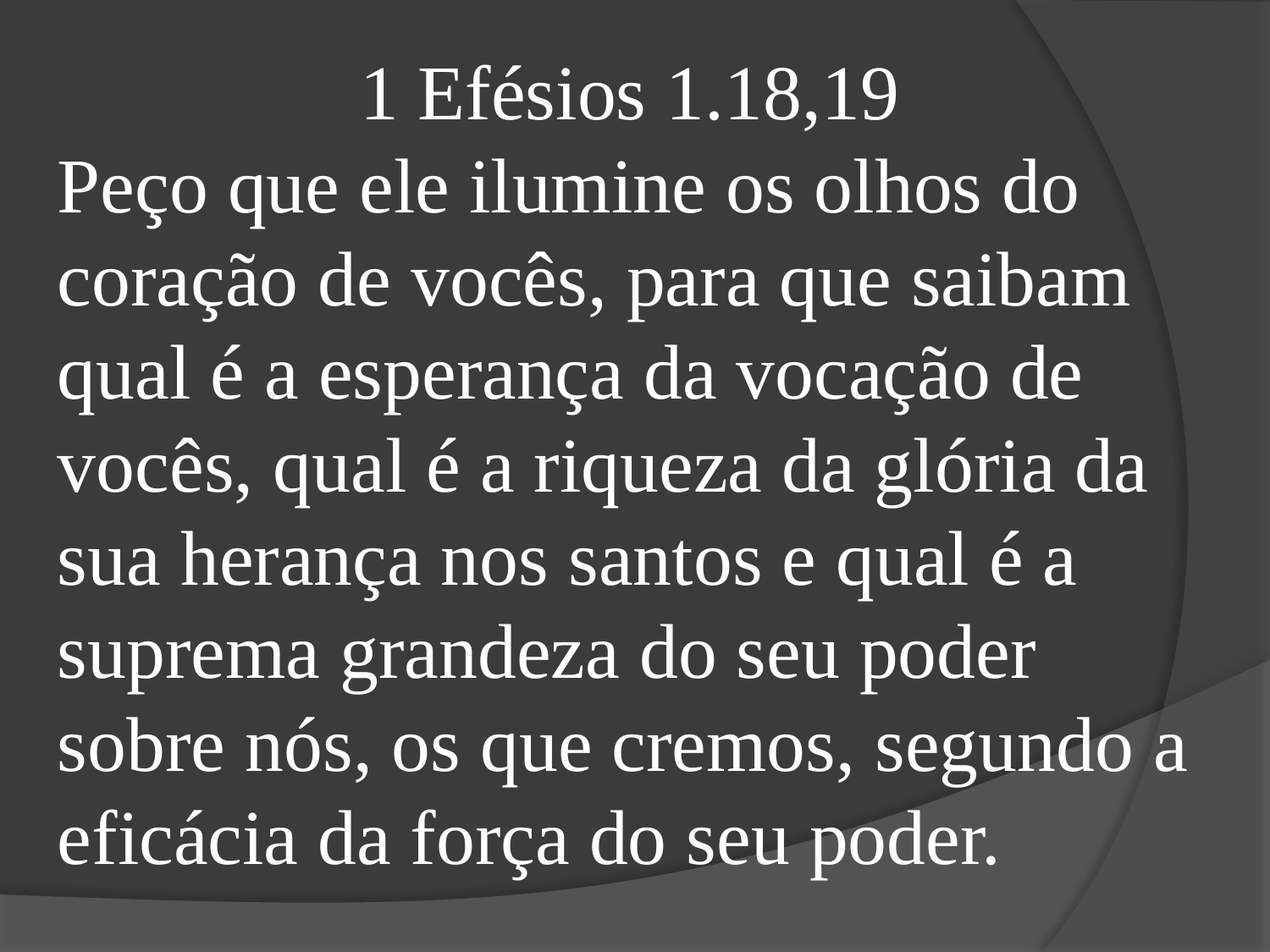

1 Efésios 1.18,19
Peço que ele ilumine os olhos do coração de vocês, para que saibam qual é a esperança da vocação de vocês, qual é a riqueza da glória da sua herança nos santos e qual é a suprema grandeza do seu poder sobre nós, os que cremos, segundo a eficácia da força do seu poder.